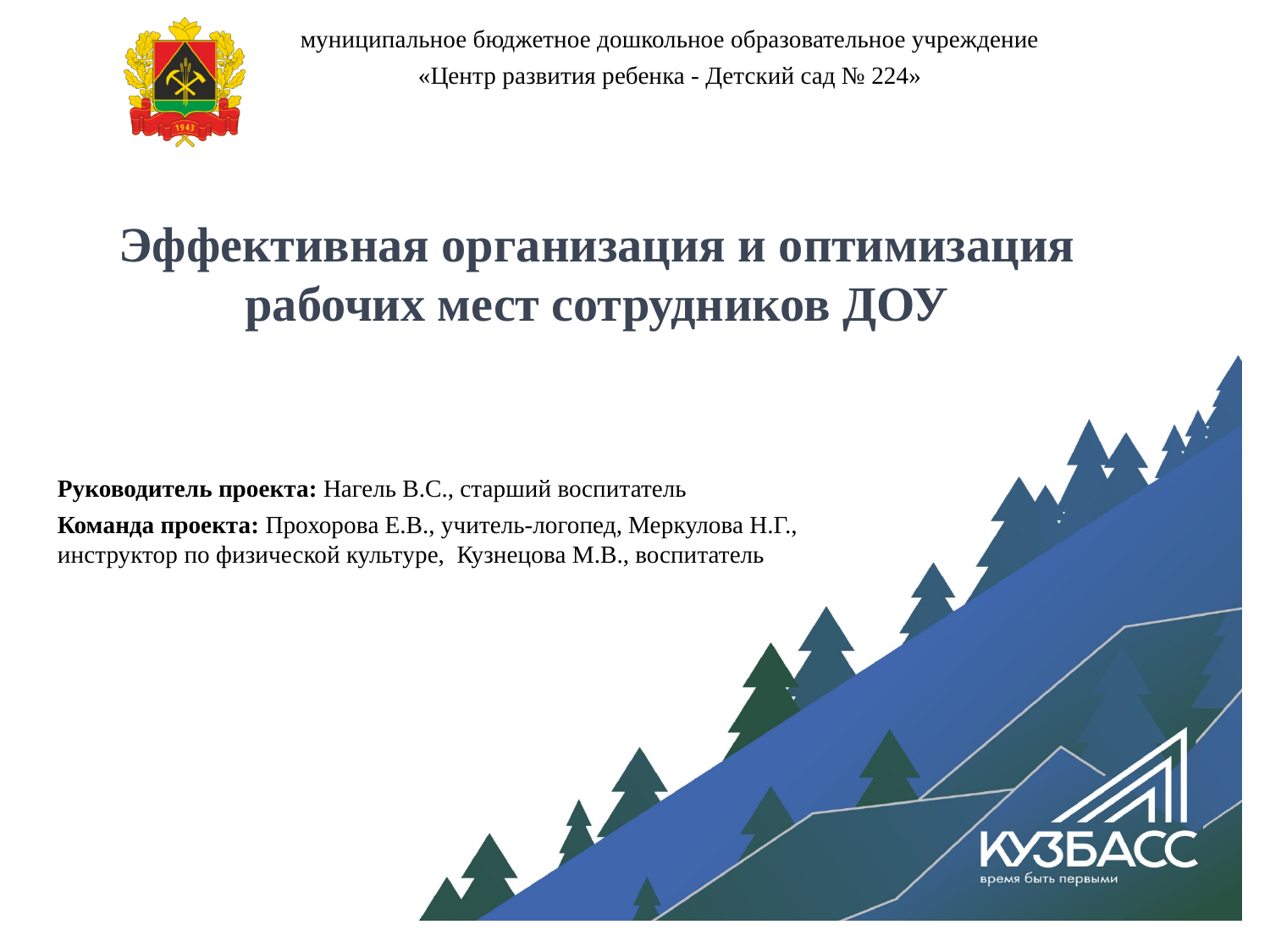

муниципальное бюджетное дошкольное образовательное учреждение
«Центр развития ребенка - Детский сад № 224»

Эффективная организация и оптимизация рабочих мест сотрудников ДОУ
Руководитель проекта: Нагель В.С., старший воспитатель
Команда проекта: Прохорова Е.В., учитель-логопед, Меркулова Н.Г., инструктор по физической культуре,  Кузнецова М.В., воспитатель